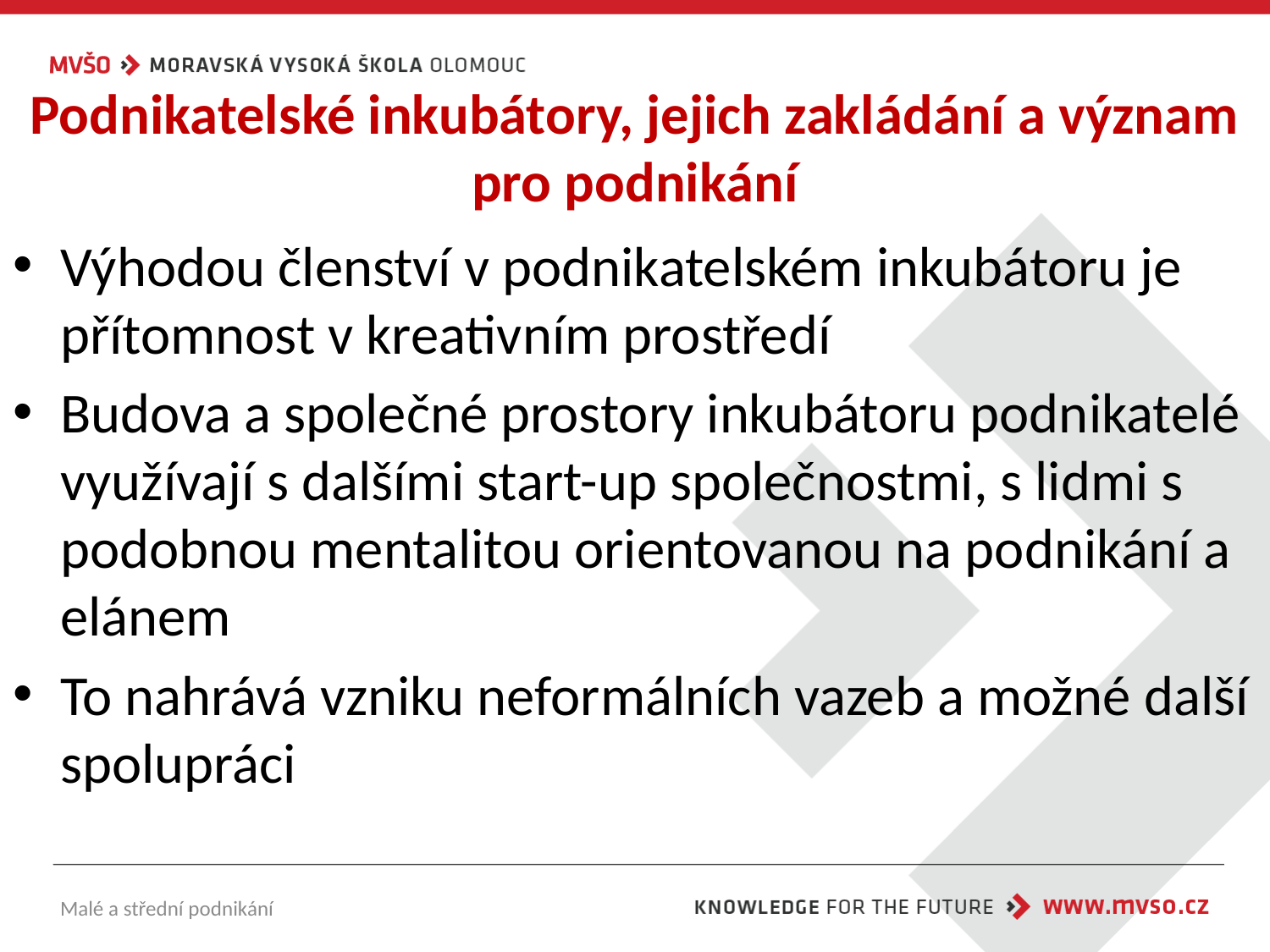

# Podnikatelské inkubátory, jejich zakládání a význam pro podnikání
Výhodou členství v podnikatelském inkubátoru je přítomnost v kreativním prostředí
Budova a společné prostory inkubátoru podnikatelé využívají s dalšími start-up společnostmi, s lidmi s podobnou mentalitou orientovanou na podnikání a elánem
To nahrává vzniku neformálních vazeb a možné další spolupráci
Malé a střední podnikání